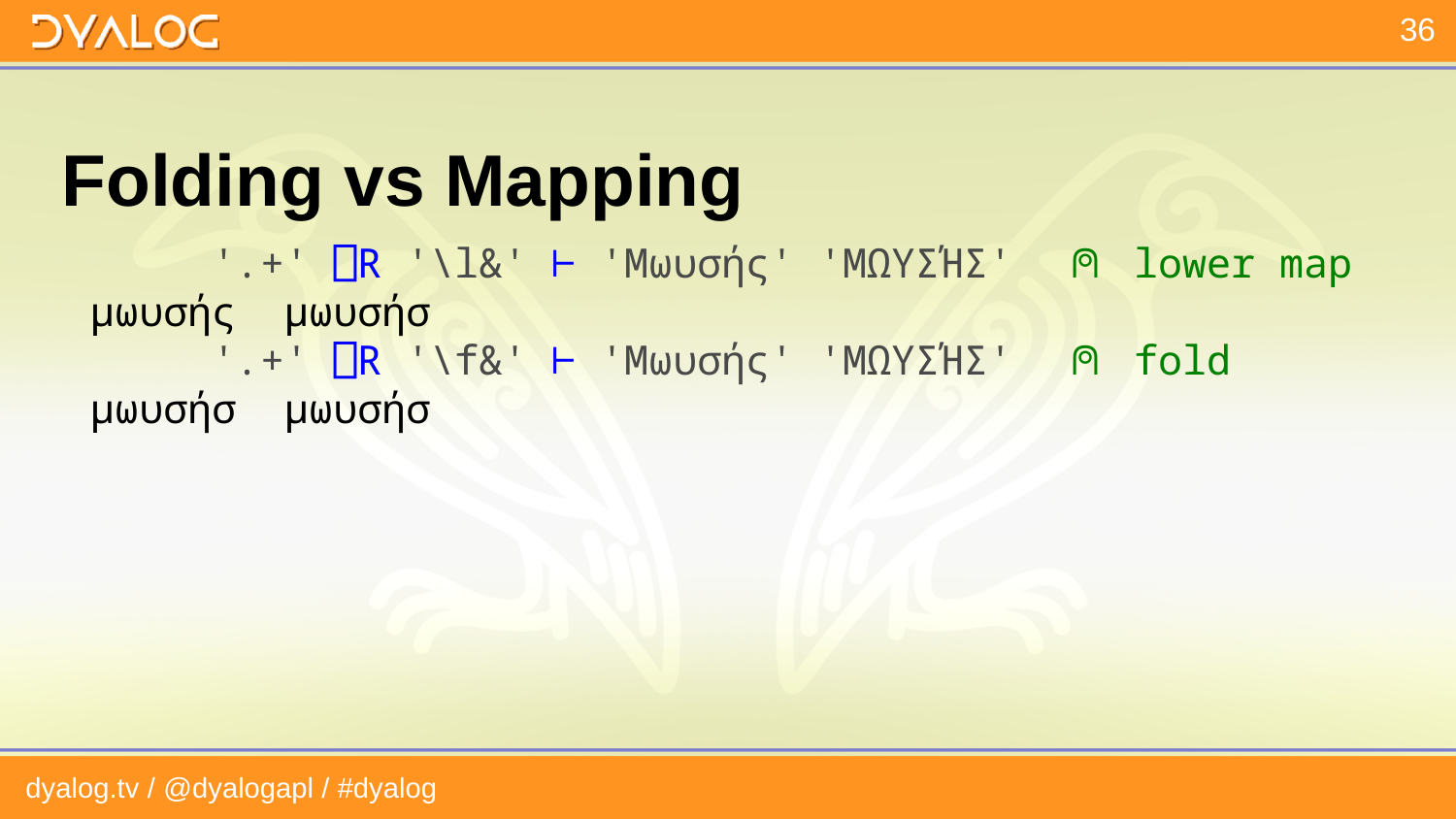

# Folding vs Mapping
      '.+' ⎕R '\l&' ⊢ 'Μωυσής' 'ΜΩΥΣΉΣ'  ⍝ lower map
 μωυσής  μωυσήσ
      '.+' ⎕R '\f&' ⊢ 'Μωυσής' 'ΜΩΥΣΉΣ'  ⍝ fold
 μωυσήσ  μωυσήσ